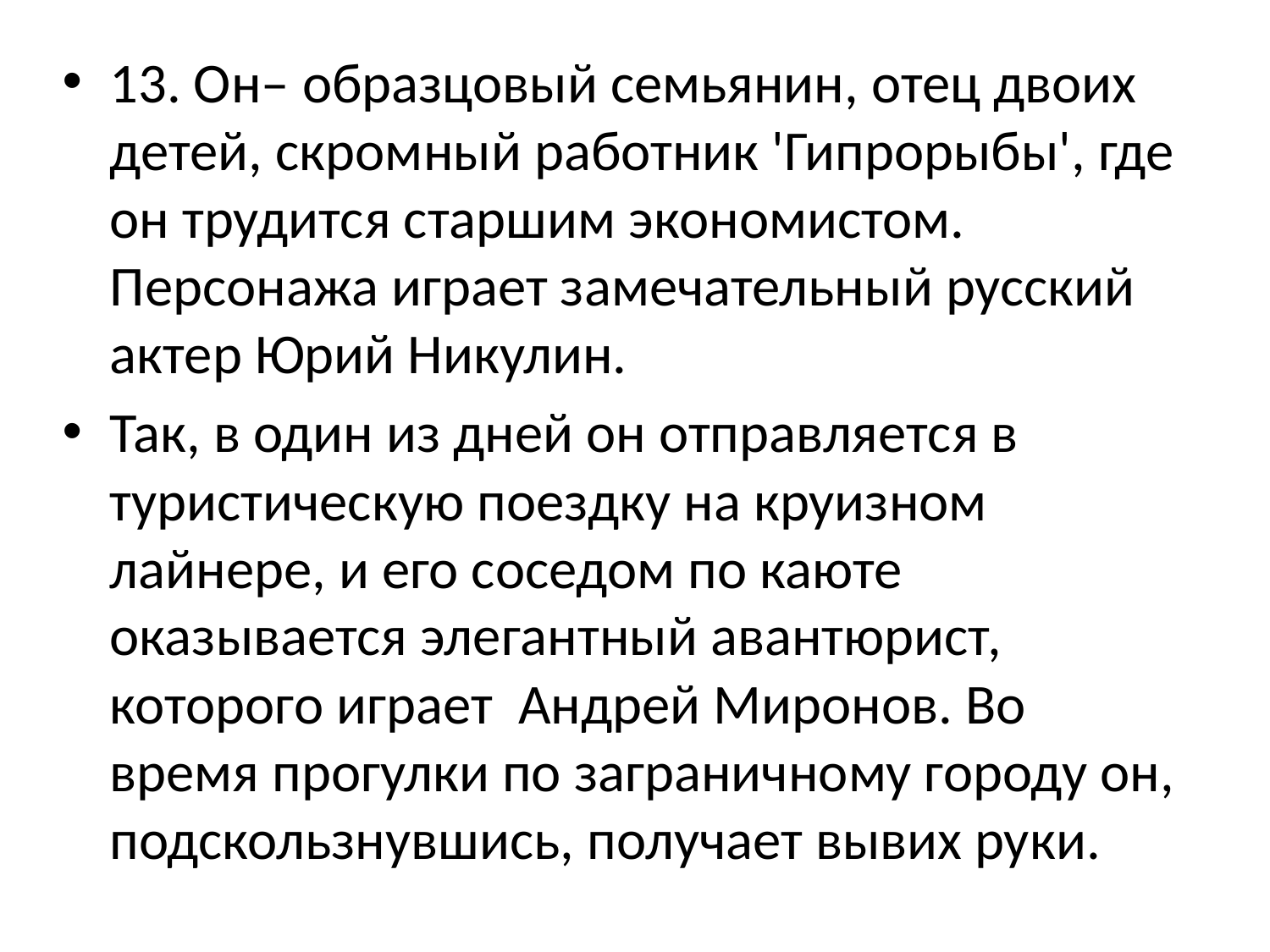

13. Он– образцовый семьянин, отец двоих детей, скромный работник 'Гипрорыбы', где он трудится старшим экономистом. Персонажа играет замечательный русский актер Юрий Никулин.
Так, в один из дней он отправляется в туристическую поездку на круизном лайнере, и его соседом по каюте оказывается элегантный авантюрист, которого играет  Андрей Миронов. Во время прогулки по заграничному городу он, подскользнувшись, получает вывих руки.